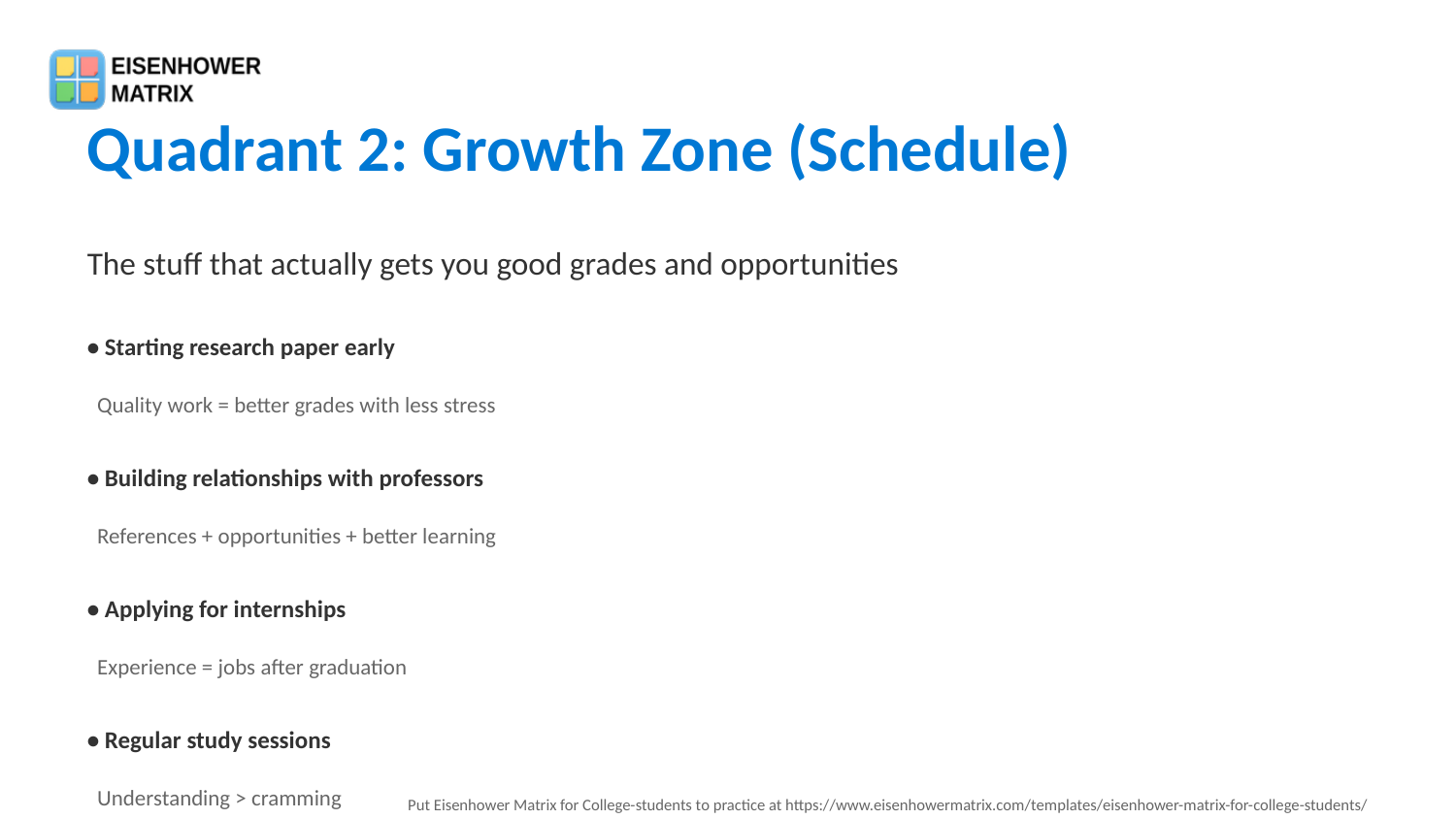

Quadrant 2: Growth Zone (Schedule)
The stuff that actually gets you good grades and opportunities
• Starting research paper early
  Quality work = better grades with less stress
• Building relationships with professors
  References + opportunities + better learning
• Applying for internships
  Experience = jobs after graduation
• Regular study sessions
  Understanding > cramming